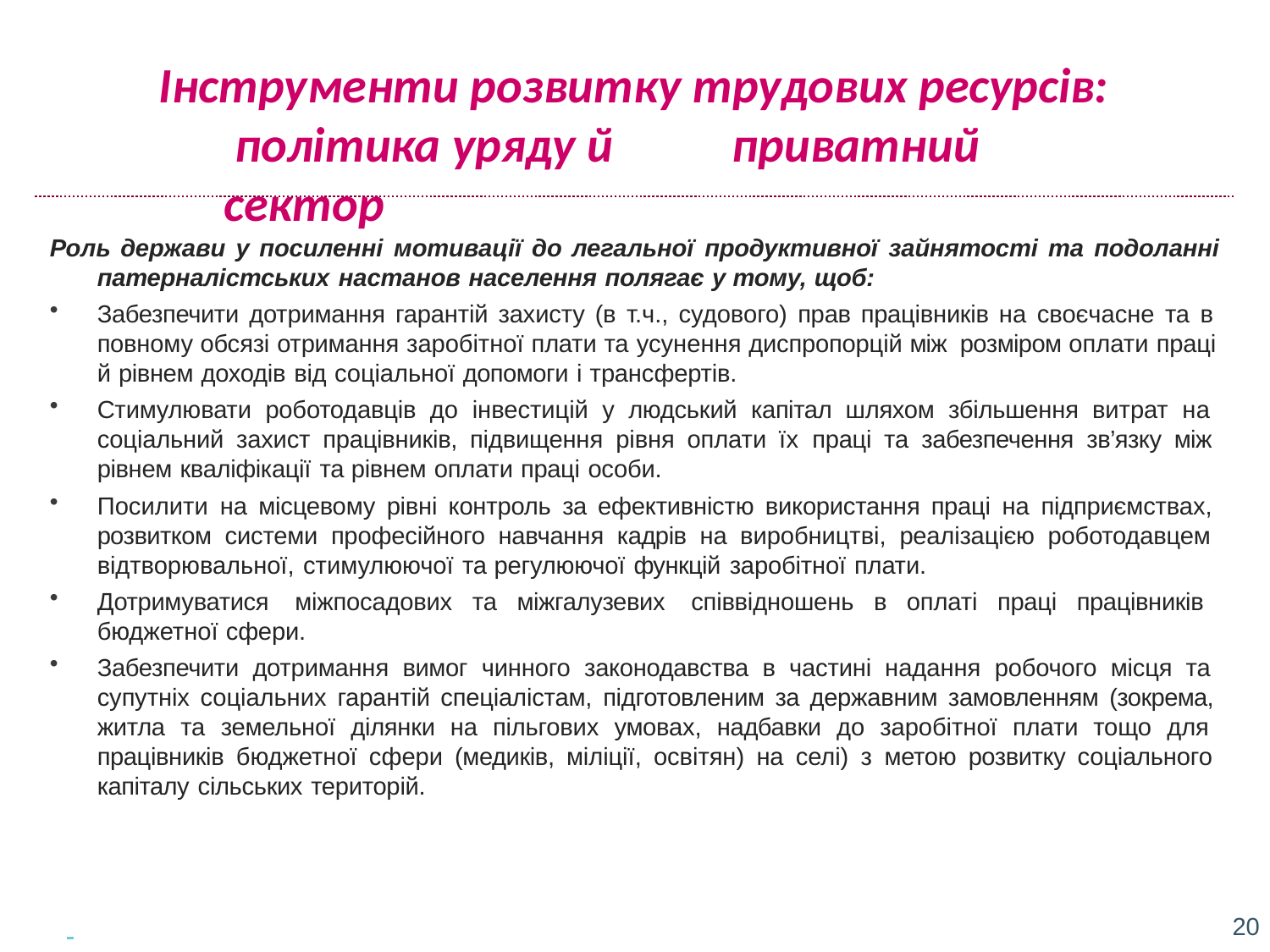

# Інструменти розвитку трудових ресурсів:  політика уряду й	приватний сектор

Роль держави у посиленні мотивації до легальної продуктивної зайнятості та подоланні
патерналістських настанов населення полягає у тому, щоб:
Забезпечити дотримання гарантій захисту (в т.ч., судового) прав працівників на своєчасне та в  повному обсязі отримання заробітної плати та усунення диспропорцій між розміром оплати праці  й рівнем доходів від соціальної допомоги і трансфертів.
Стимулювати роботодавців до інвестицій у людський капітал шляхом збільшення витрат на  соціальний захист працівників, підвищення рівня оплати їх праці та забезпечення зв’язку між  рівнем кваліфікації та рівнем оплати праці особи.
Посилити на місцевому рівні контроль за ефективністю використання праці на підприємствах,  розвитком системи професійного навчання кадрів на виробництві, реалізацією роботодавцем  відтворювальної, стимулюючої та регулюючої функцій заробітної плати.
Дотримуватися міжпосадових та міжгалузевих співвідношень в оплаті праці працівників  бюджетної сфери.
Забезпечити дотримання вимог чинного законодавства в частині надання робочого місця та  супутніх соціальних гарантій спеціалістам, підготовленим за державним замовленням (зокрема,  житла та земельної ділянки на пільгових умовах, надбавки до заробітної плати тощо для  працівників бюджетної сфери (медиків, міліції, освітян) на селі) з метою розвитку соціального  капіталу сільських територій.
 		20